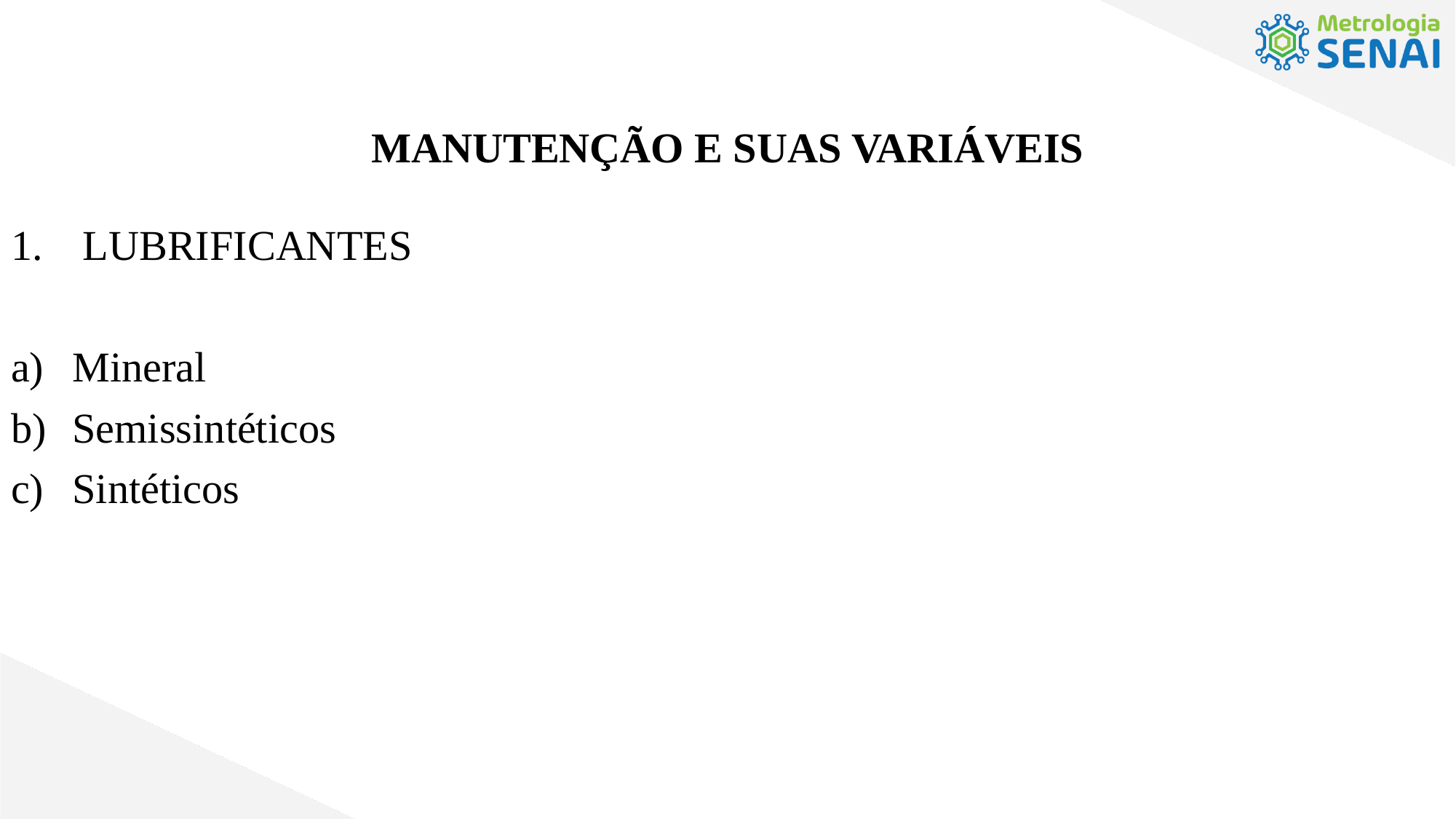

MANUTENÇÃO E SUAS VARIÁVEIS
 LUBRIFICANTES

Mineral
Semissintéticos
Sintéticos